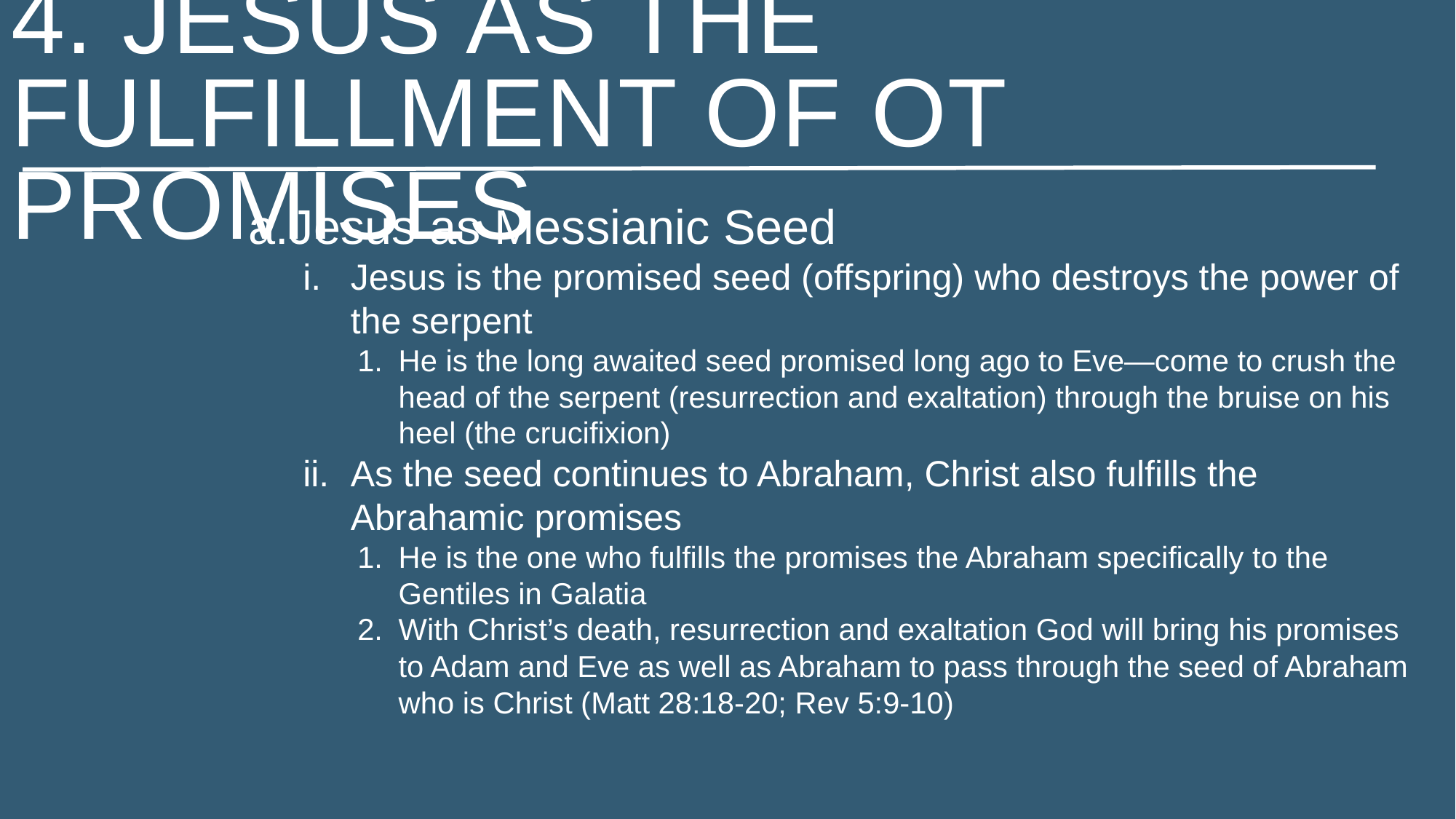

# 4. Jesus as the Fulfillment of OT Promises
Jesus as Messianic Seed
Jesus is the promised seed (offspring) who destroys the power of the serpent
He is the long awaited seed promised long ago to Eve—come to crush the head of the serpent (resurrection and exaltation) through the bruise on his heel (the crucifixion)
As the seed continues to Abraham, Christ also fulfills the Abrahamic promises
He is the one who fulfills the promises the Abraham specifically to the Gentiles in Galatia
With Christ’s death, resurrection and exaltation God will bring his promises to Adam and Eve as well as Abraham to pass through the seed of Abraham who is Christ (Matt 28:18-20; Rev 5:9-10)